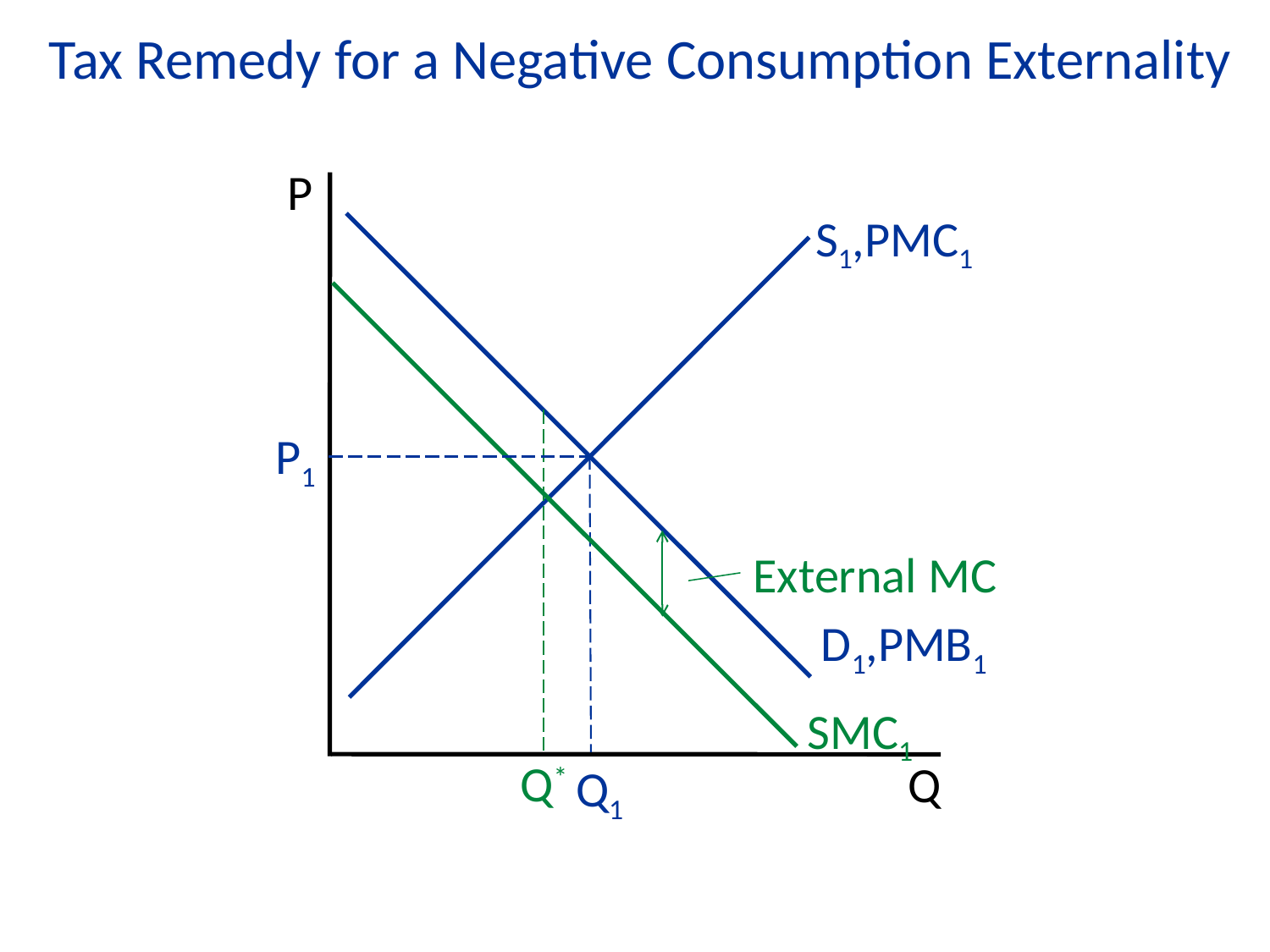

Tax Remedy for a Negative Consumption Externality
P
Q
S1,PMC1
Q1
D1,PMB1
External MC
SMC1
Q*
P1